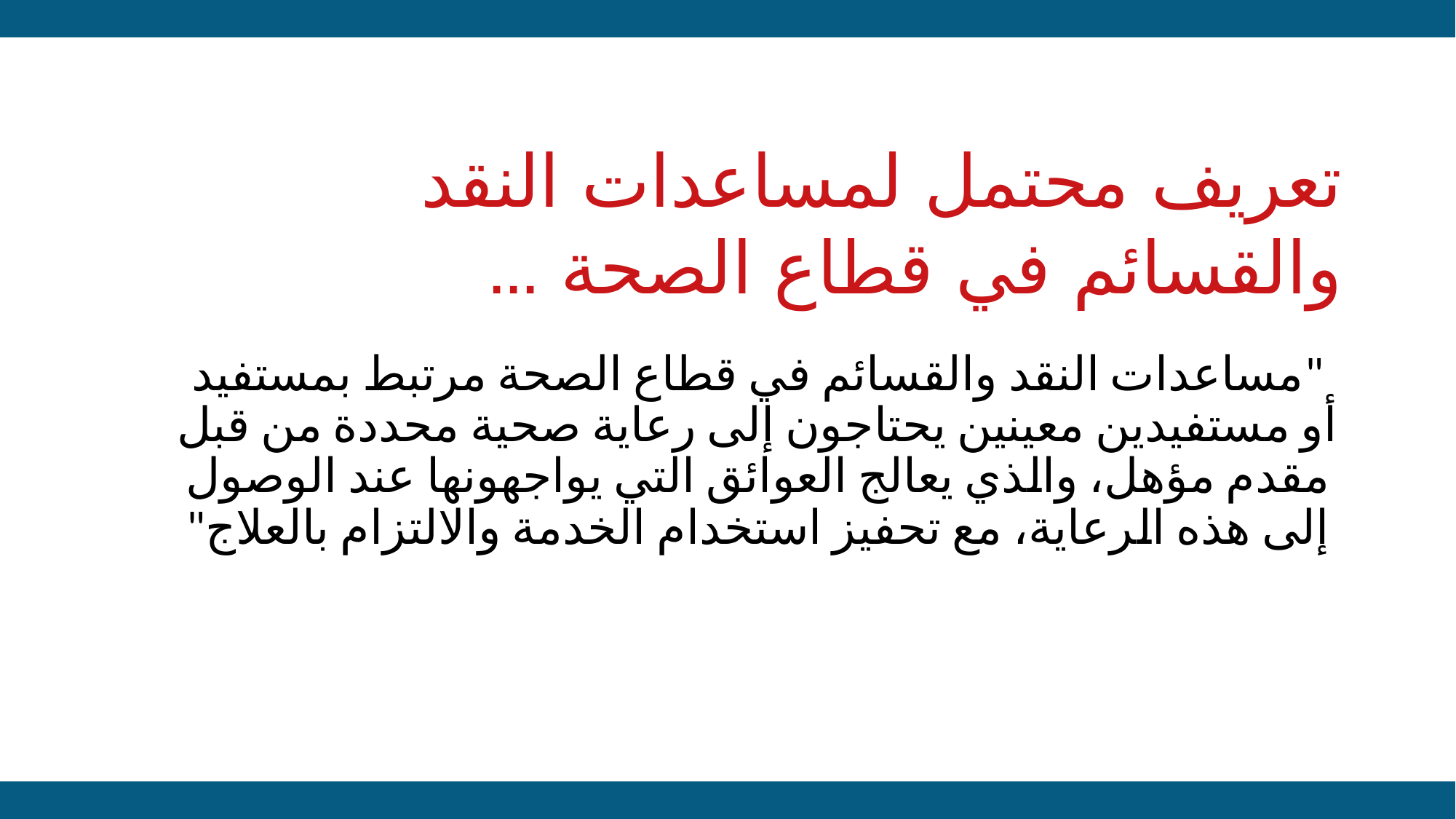

# تعريف محتمل لمساعدات النقد والقسائم في قطاع الصحة ...
"مساعدات النقد والقسائم في قطاع الصحة مرتبط بمستفيد أو مستفيدين معينين يحتاجون إلى رعاية صحية محددة من قبل مقدم مؤهل، والذي يعالج العوائق التي يواجهونها عند الوصول إلى هذه الرعاية، مع تحفيز استخدام الخدمة والالتزام بالعلاج"